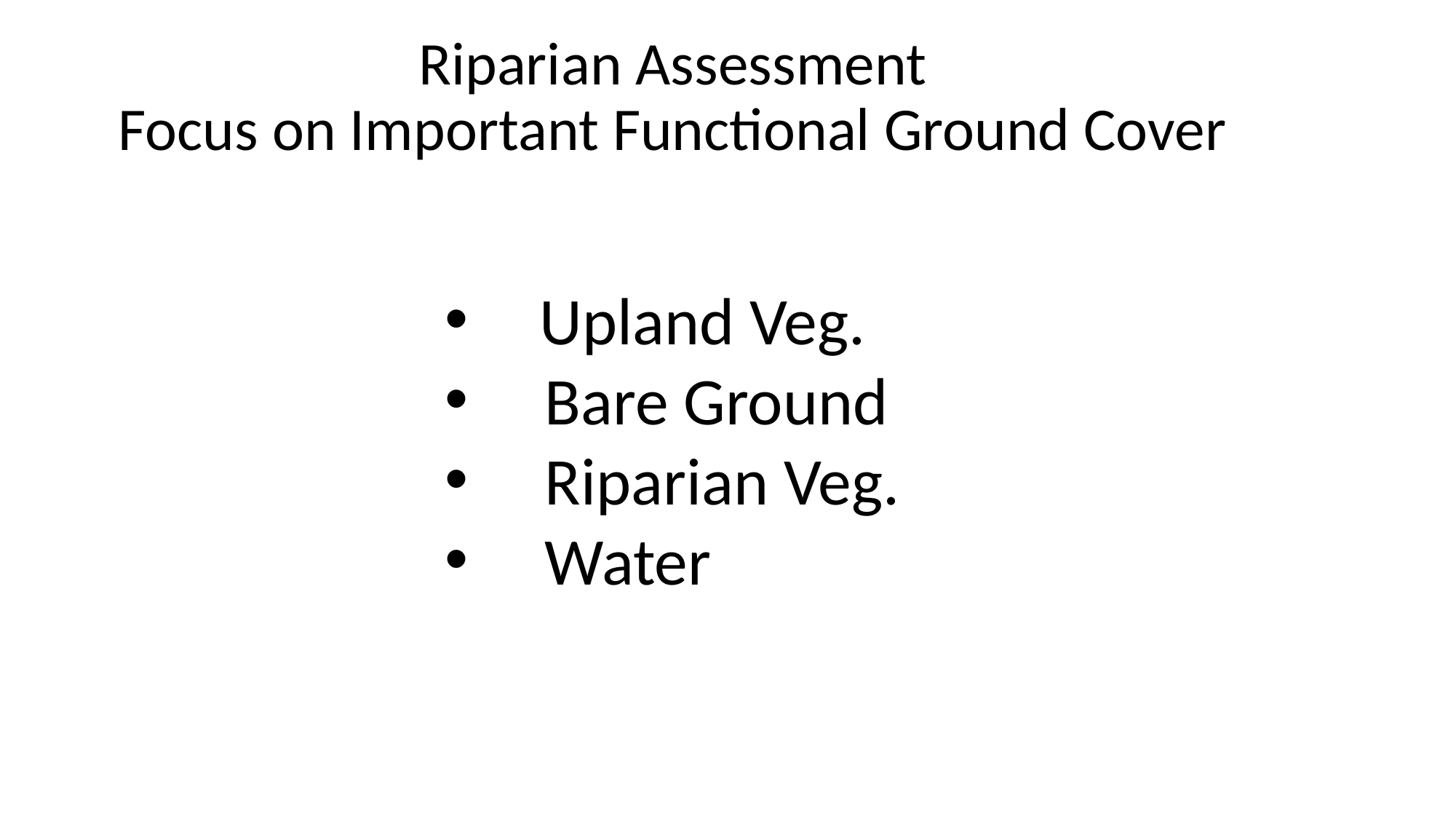

# Riparian Assessment Focus on Important Functional Ground Cover

    Upland Veg.
   Bare Ground
   Riparian Veg.
   Water